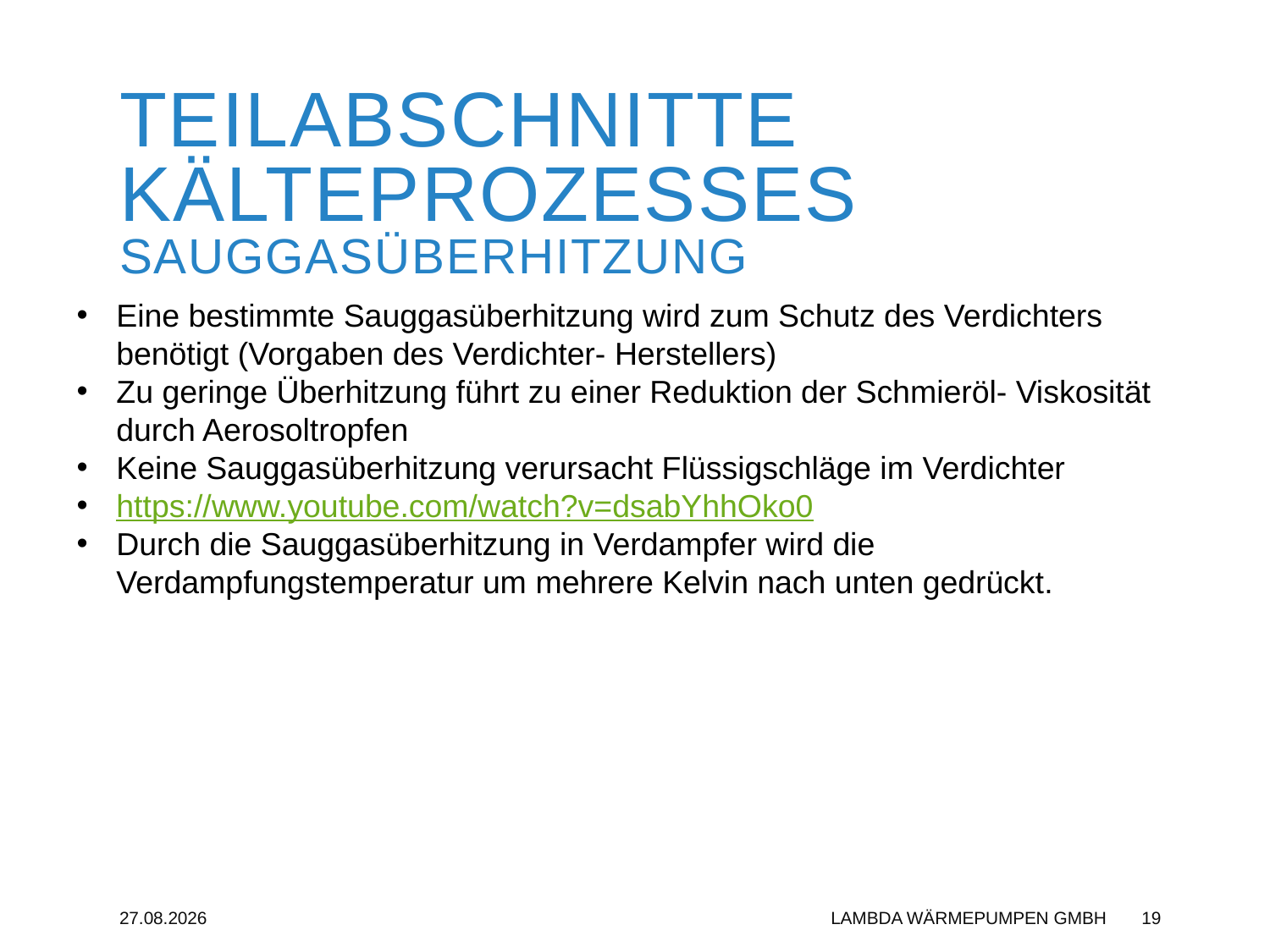

# Teilabschnitte Kälteprozesses Sauggasüberhitzung
Eine bestimmte Sauggasüberhitzung wird zum Schutz des Verdichters benötigt (Vorgaben des Verdichter- Herstellers)
Zu geringe Überhitzung führt zu einer Reduktion der Schmieröl- Viskosität durch Aerosoltropfen
Keine Sauggasüberhitzung verursacht Flüssigschläge im Verdichter
https://www.youtube.com/watch?v=dsabYhhOko0
Durch die Sauggasüberhitzung in Verdampfer wird die Verdampfungstemperatur um mehrere Kelvin nach unten gedrückt.

27.08.2026
LAMBDA Wärmepumpen GmbH
19